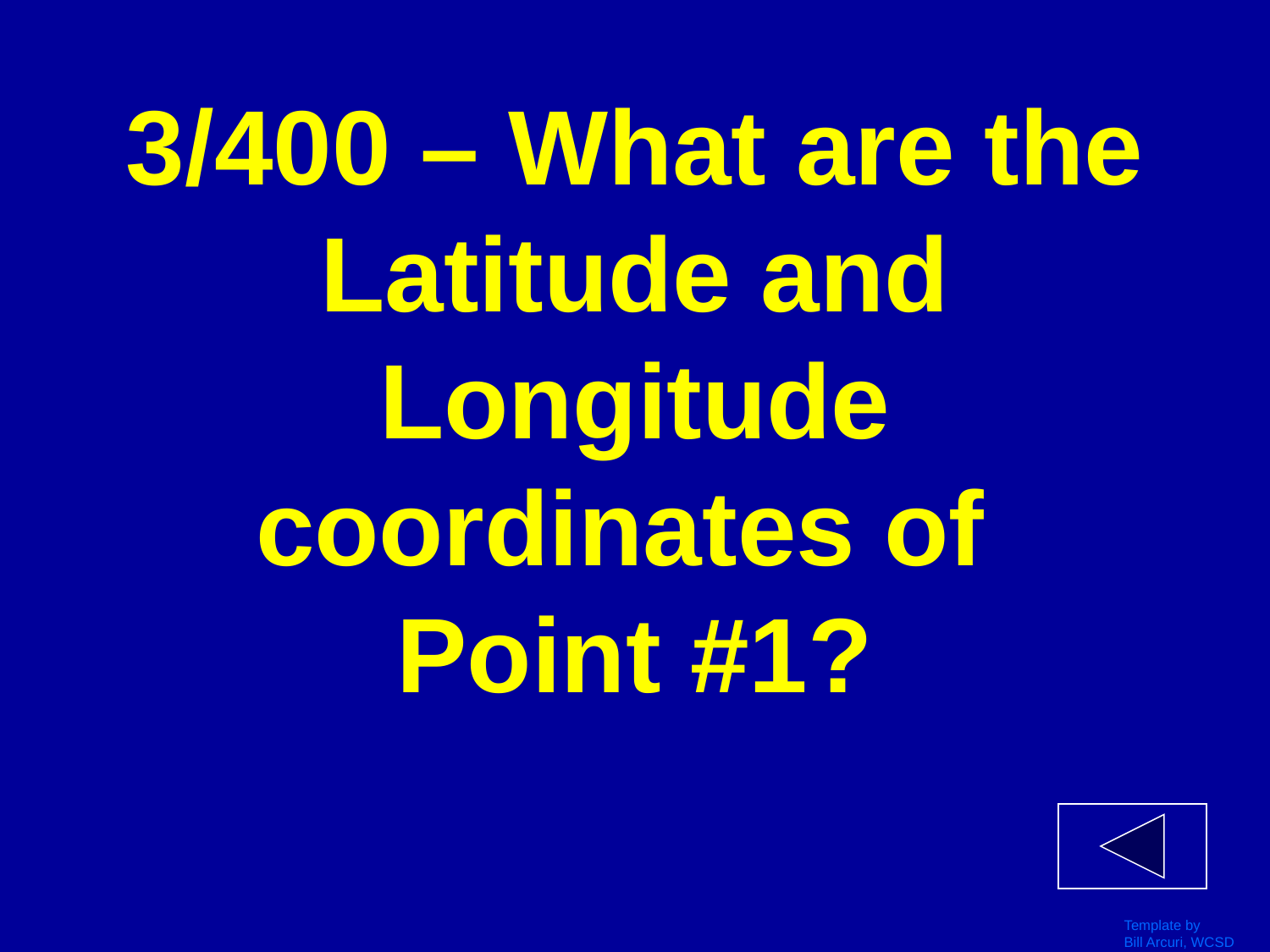

# 3/400 – What are the Latitude and Longitude coordinates of Point #1?

Template by
Bill Arcuri, WCSD